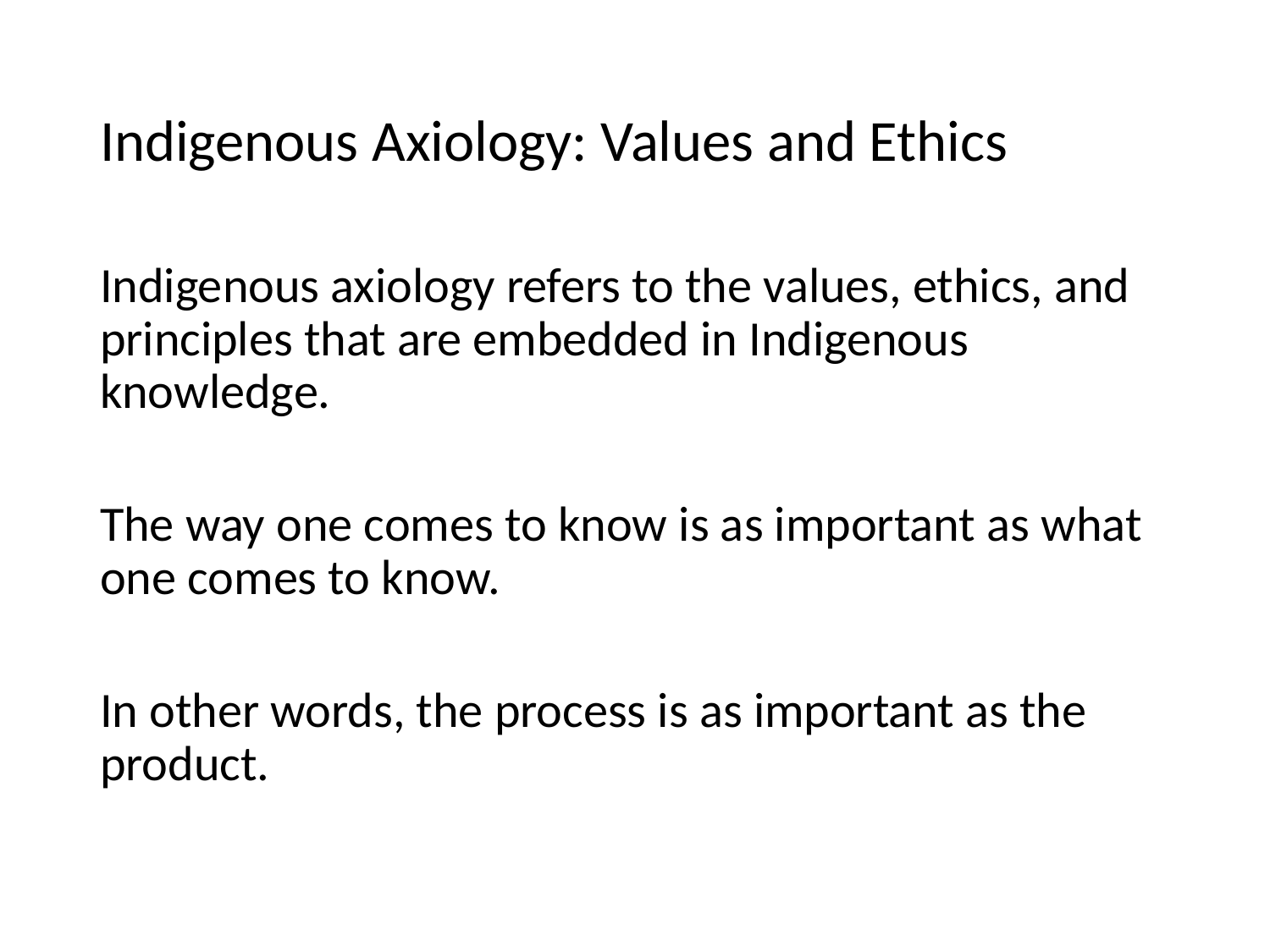

# Indigenous Axiology: Values and Ethics
Indigenous axiology refers to the values, ethics, and principles that are embedded in Indigenous knowledge.

The way one comes to know is as important as what one comes to know.

In other words, the process is as important as the product.